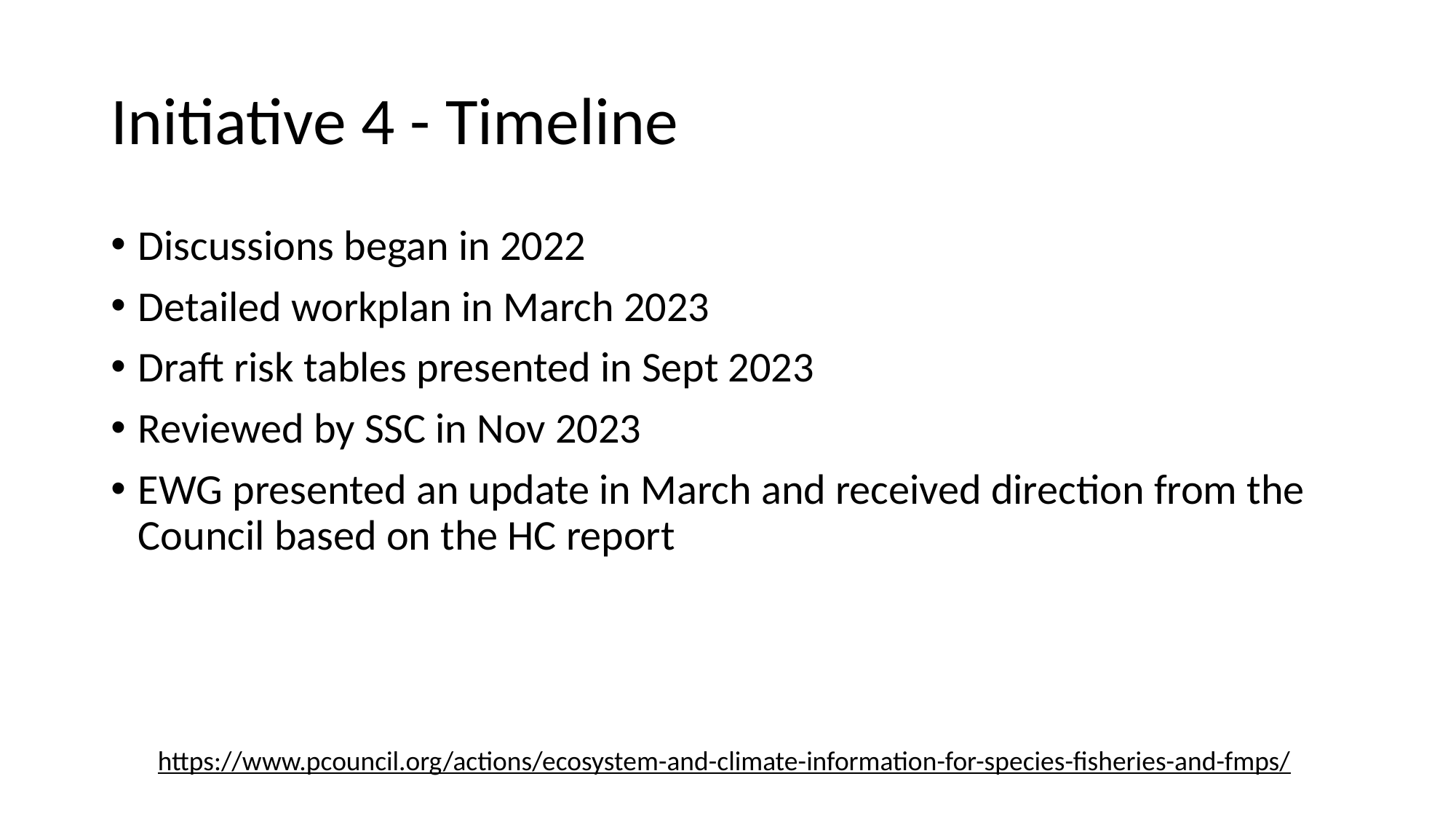

# Initiative 4 - Timeline
Discussions began in 2022
Detailed workplan in March 2023
Draft risk tables presented in Sept 2023
Reviewed by SSC in Nov 2023
EWG presented an update in March and received direction from the Council based on the HC report
https://www.pcouncil.org/actions/ecosystem-and-climate-information-for-species-fisheries-and-fmps/